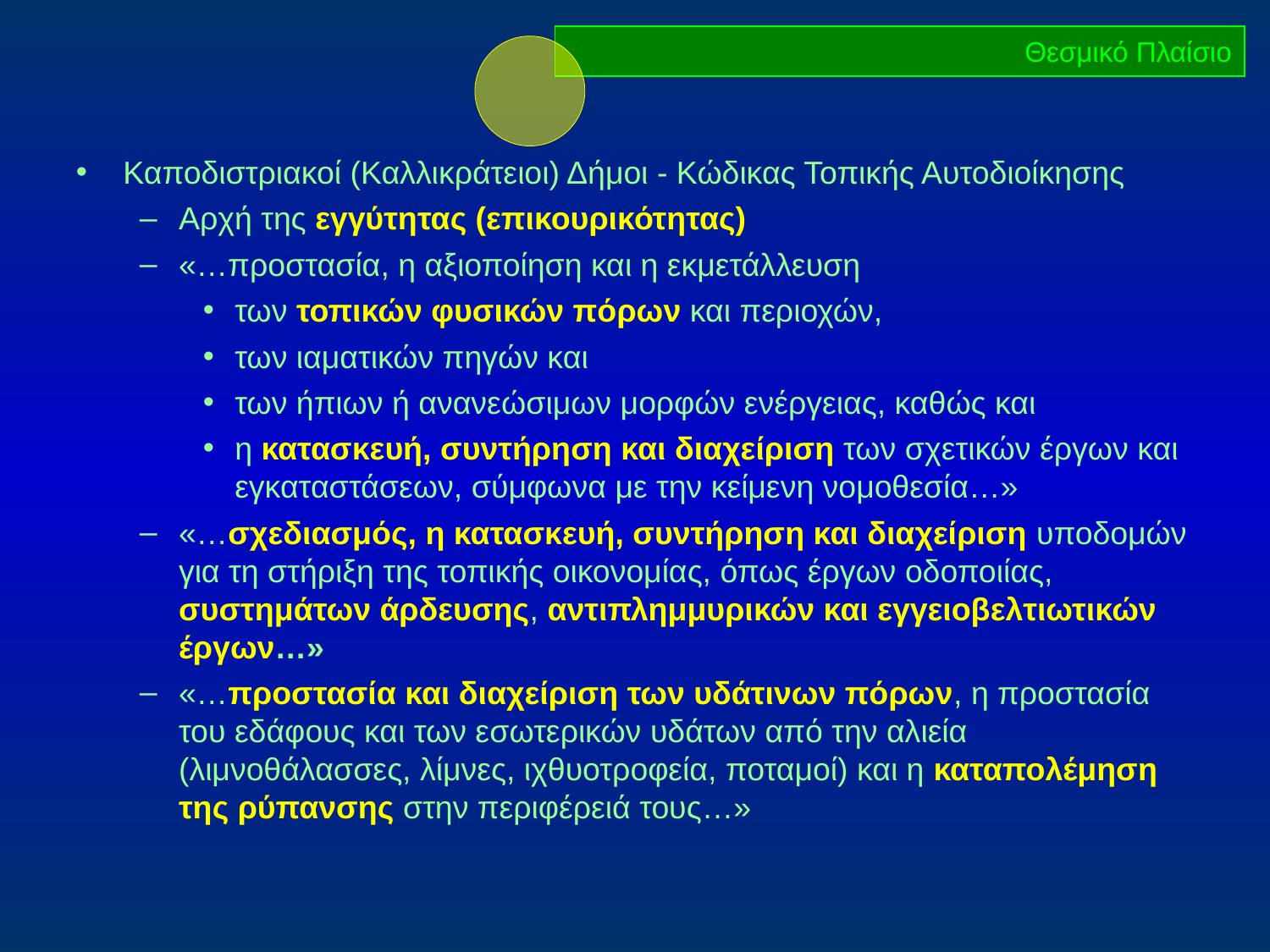

Θεσμικό Πλαίσιο

Καποδιστριακοί (Καλλικράτειοι) Δήμοι - Κώδικας Τοπικής Αυτοδιοίκησης
Αρχή της εγγύτητας (επικουρικότητας)
«…προστασία, η αξιοποίηση και η εκμετάλλευση
των τοπικών φυσικών πόρων και περιοχών,
των ιαματικών πηγών και
των ήπιων ή ανανεώσιμων μορφών ενέργειας, καθώς και
η κατασκευή, συντήρηση και διαχείριση των σχετικών έργων και εγκαταστάσεων, σύμφωνα με την κείμενη νομοθεσία…»
«…σχεδιασμός, η κατασκευή, συντήρηση και διαχείριση υποδομών για τη στήριξη της τοπικής οικονομίας, όπως έργων οδοποιίας, συστημάτων άρδευσης, αντιπλημμυρικών και εγγειοβελτιωτικών έργων…»
«…προστασία και διαχείριση των υδάτινων πόρων, η προστασία του εδάφους και των εσωτερικών υδάτων από την αλιεία (λιμνοθάλασσες, λίμνες, ιχθυοτροφεία, ποταμοί) και η καταπολέμηση της ρύπανσης στην περιφέρειά τους…»